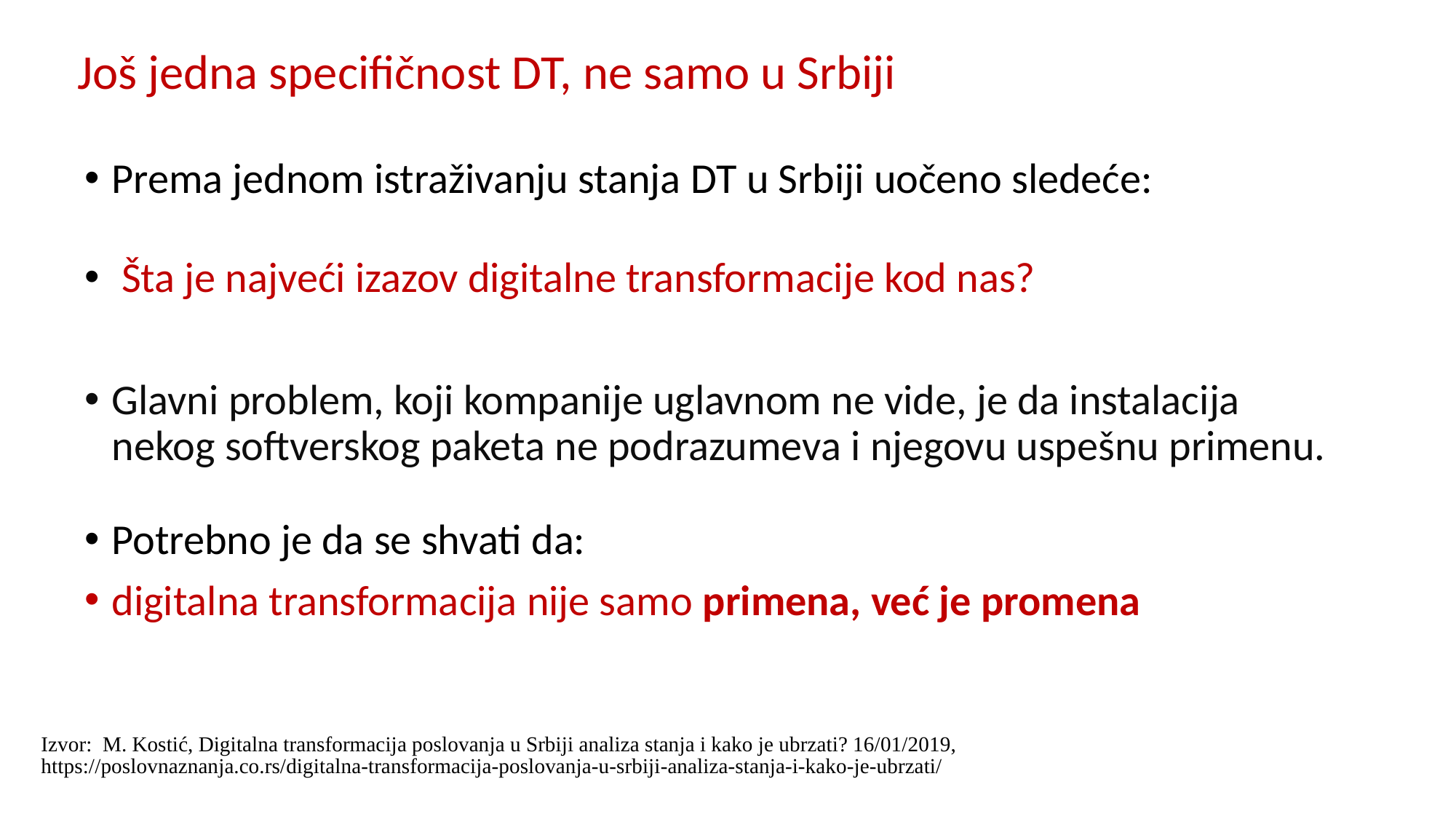

# Još jedna specifičnost DT, ne samo u Srbiji
Prema jednom istraživanju stanja DT u Srbiji uočeno sledeće:

 Šta je najveći izazov digitalne transformacije kod nas?

Glavni problem, koji kompanije uglavnom ne vide, je da instalacija nekog softverskog paketa ne podrazumeva i njegovu uspešnu primenu.

Potrebno je da se shvati da:
digitalna transformacija nije samo primena, već je promena
Izvor:  M. Kostić, Digitalna transformacija poslovanja u Srbiji analiza stanja i kako je ubrzati? 16/01/2019,
https://poslovnaznanja.co.rs/digitalna-transformacija-poslovanja-u-srbiji-analiza-stanja-i-kako-je-ubrzati/